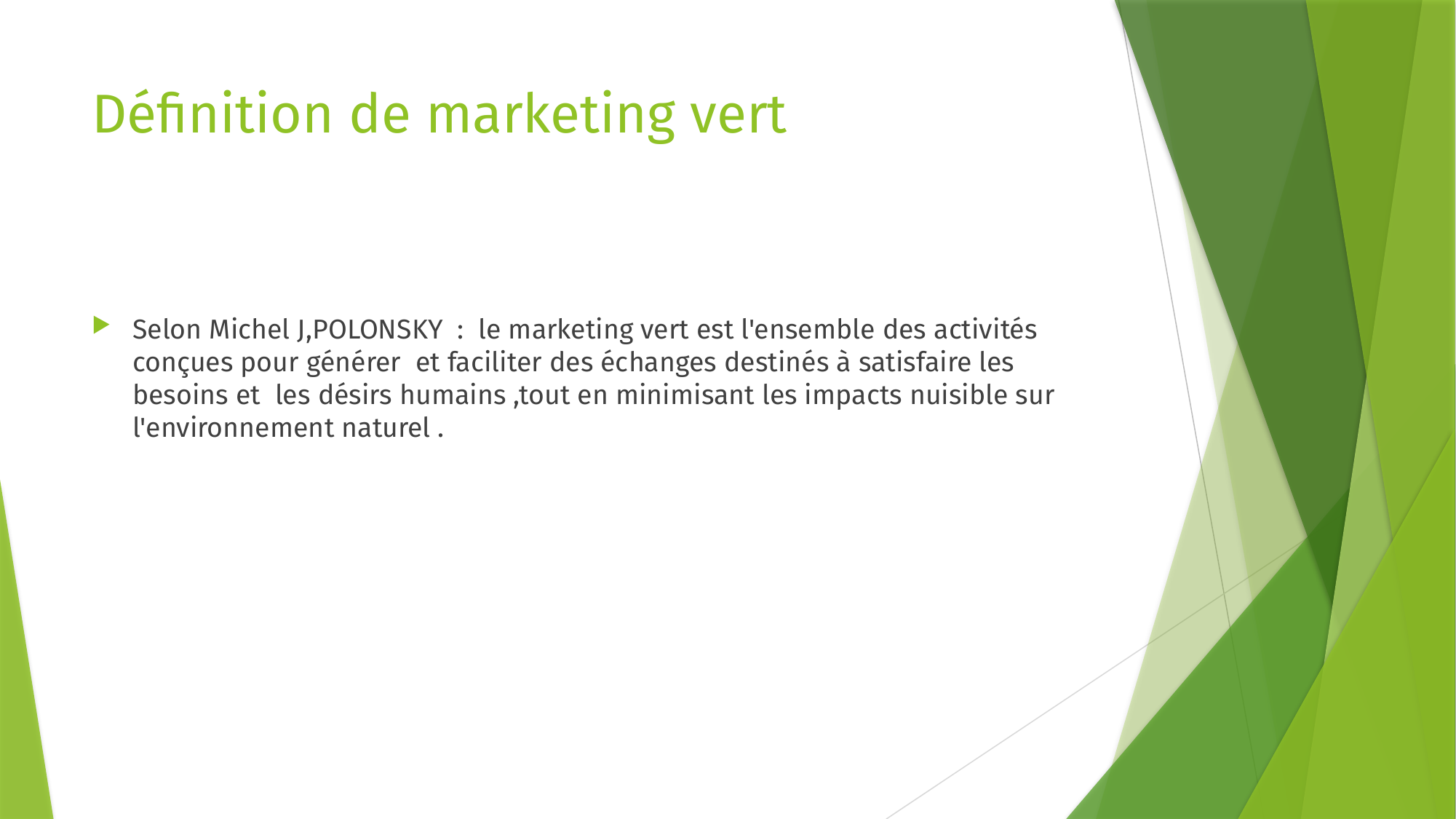

# Définition de marketing vert

Selon Michel J,POLONSKY  :  le marketing vert est l'ensemble des activités conçues pour générer  et faciliter des échanges destinés à satisfaire les besoins et  les désirs humains ,tout en minimisant les impacts nuisible sur l'environnement naturel .